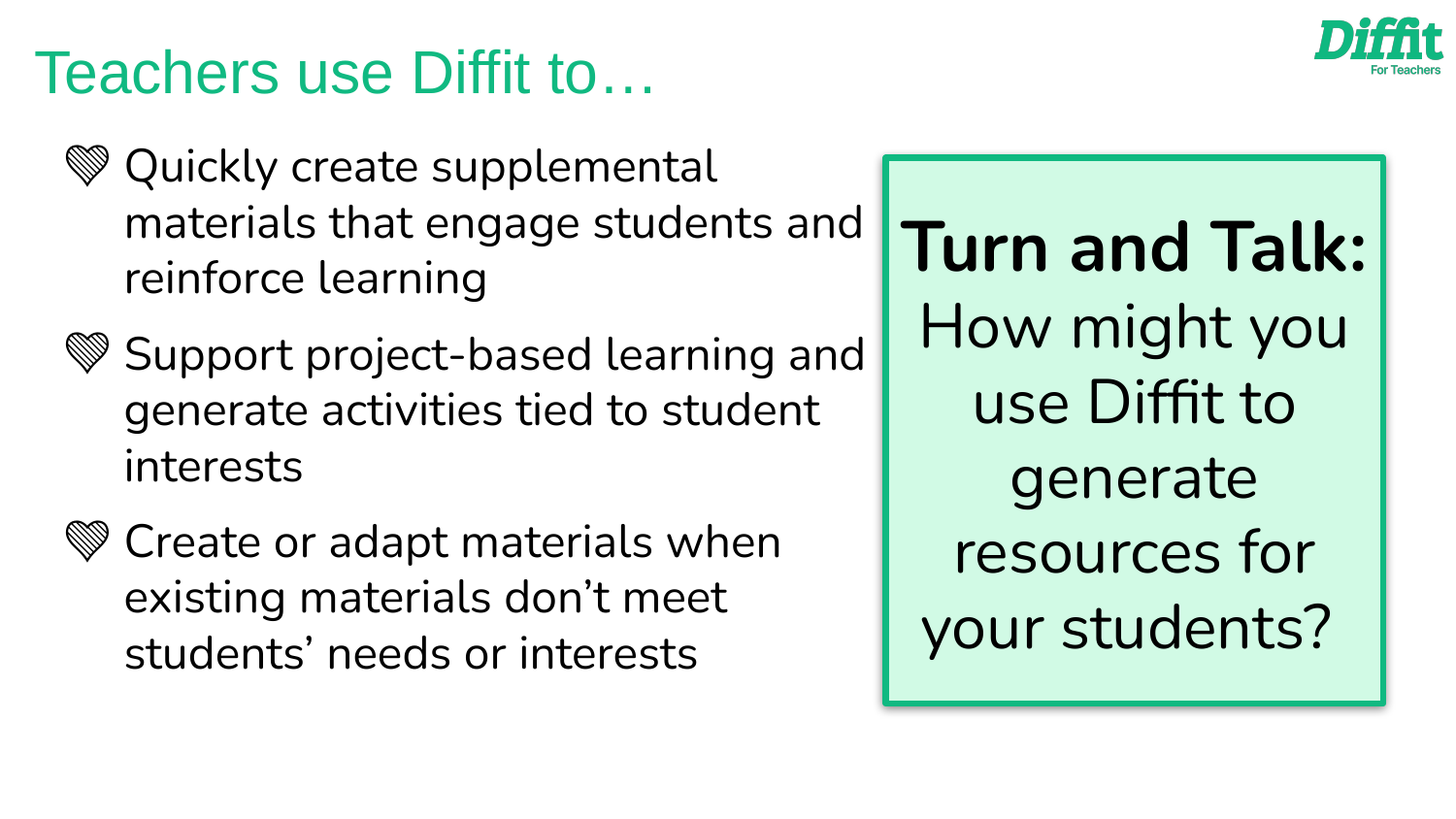

Teachers use Diffit to…
Quickly create supplemental materials that engage students and reinforce learning
Support project-based learning and generate activities tied to student interests
Create or adapt materials when existing materials don’t meet students’ needs or interests
Turn and Talk:
How might you use Diffit to generate resources for your students?